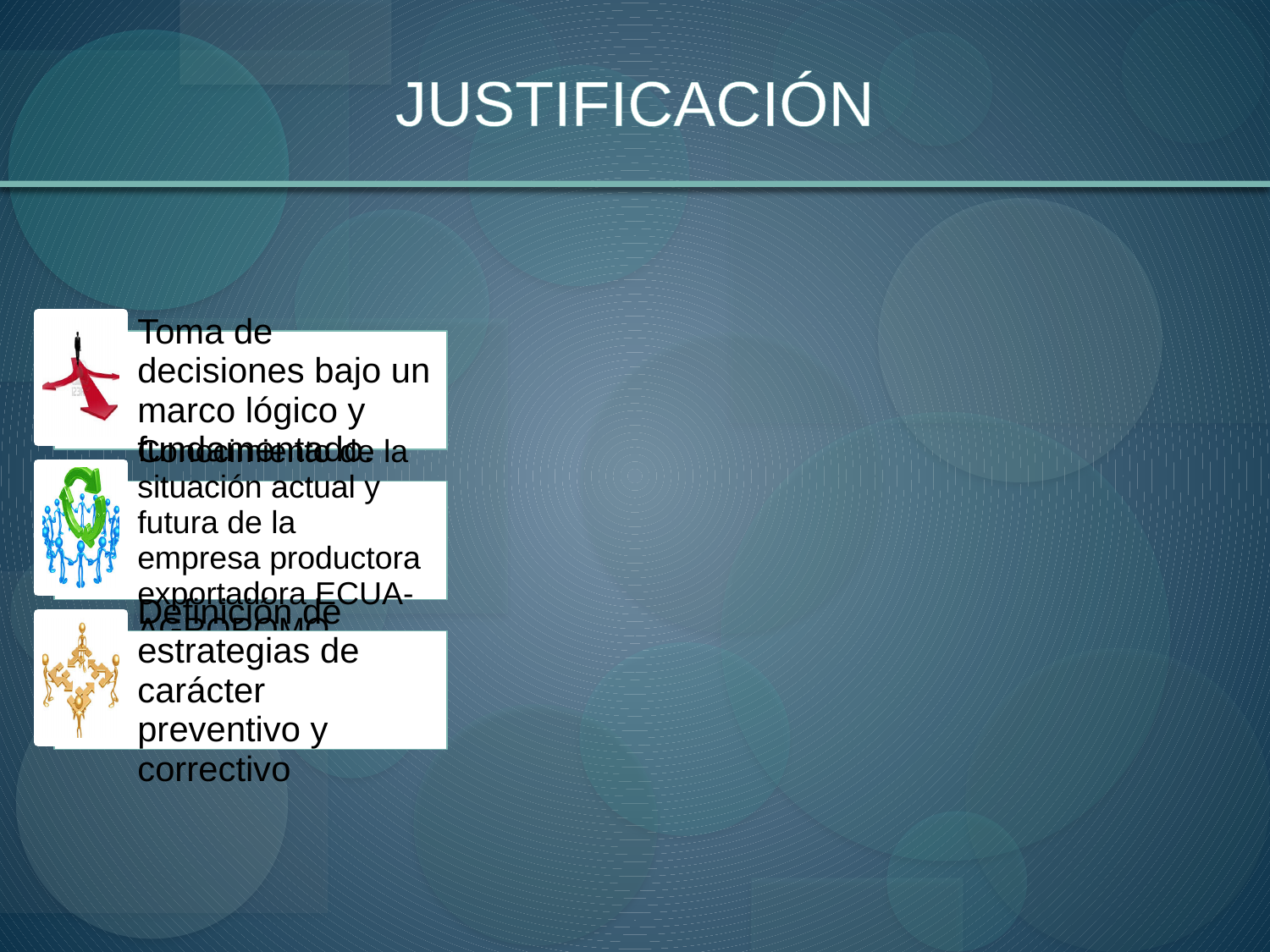

JUSTIFICACIÓN
Toma de decisiones bajo un marco lógico y fundamentado.